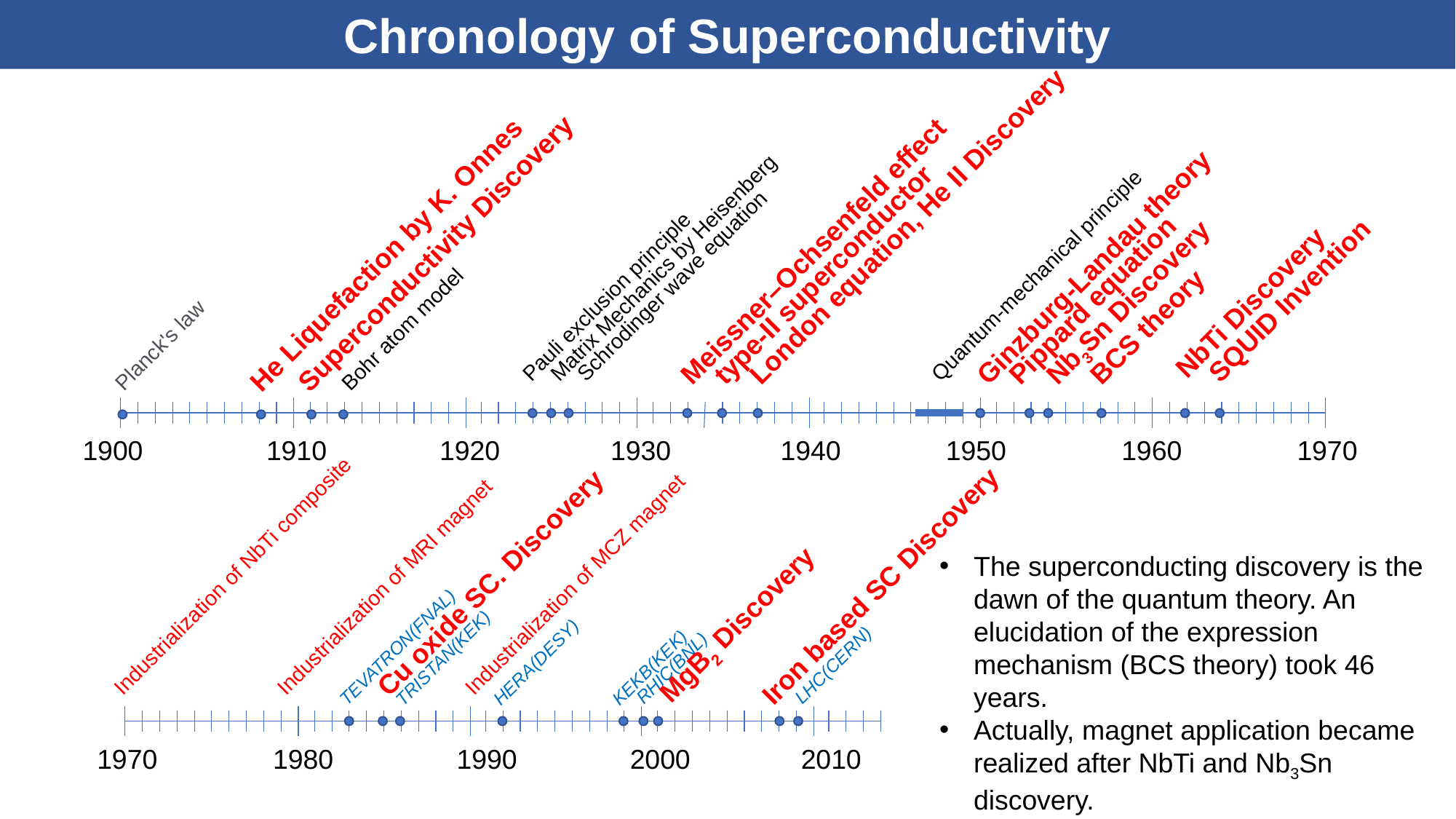

Chronology of Superconductivity
Ginzburg-Landau theory
Pippard equation
Nb3Sn Discovery
BCS theory
London equation, He II Discovery
Pauli exclusion principle
Matrix Mechanics by Heisenberg
Schrodinger wave equation
Quantum-mechanical principle
He Liquefaction by K. Onnes
Meissner–Ochsenfeld effect
Superconductivity Discovery
type-II superconductor
Bohr atom model
NbTi Discovery
SQUID Invention
Planck's law

1900
1910
1920
1930
1940
1950
1960
1970
Industrialization of MRI magnet
Industrialization of MCZ magnet
Industrialization of NbTi composite
The superconducting discovery is the dawn of the quantum theory. An elucidation of the expression mechanism (BCS theory) took 46 years.
Actually, magnet application became realized after NbTi and Nb3Sn discovery.
Iron based SC Discovery
Cu oxide SC. Discovery
MgB2 Discovery
LHC(CERN)
RHIC(BNL)
KEKB(KEK)
TEVATRON(FNAL)
TRISTAN(KEK)
HERA(DESY)

1970
1980
1990
2000
2010